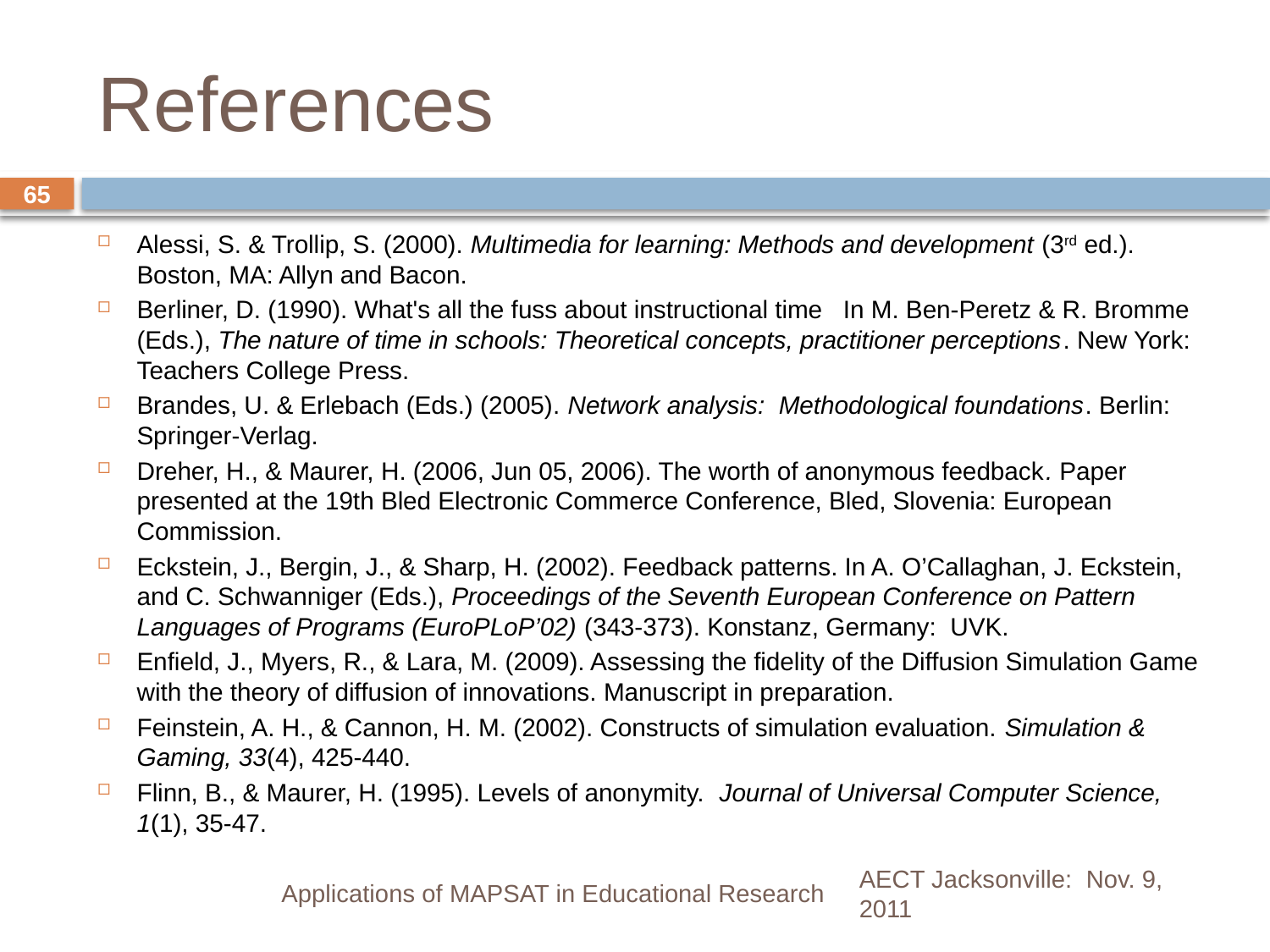

# References
65
Alessi, S. & Trollip, S. (2000). Multimedia for learning: Methods and development (3rd ed.). Boston, MA: Allyn and Bacon.
Berliner, D. (1990). What's all the fuss about instructional time   In M. Ben-Peretz & R. Bromme (Eds.), The nature of time in schools: Theoretical concepts, practitioner perceptions. New York: Teachers College Press.
Brandes, U. & Erlebach (Eds.) (2005). Network analysis:  Methodological foundations. Berlin:  Springer-Verlag.
Dreher, H., & Maurer, H. (2006, Jun 05, 2006). The worth of anonymous feedback. Paper presented at the 19th Bled Electronic Commerce Conference, Bled, Slovenia: European Commission.
Eckstein, J., Bergin, J., & Sharp, H. (2002). Feedback patterns. In A. O’Callaghan, J. Eckstein, and C. Schwanniger (Eds.), Proceedings of the Seventh European Conference on Pattern Languages of Programs (EuroPLoP’02) (343-373). Konstanz, Germany:  UVK.
Enfield, J., Myers, R., & Lara, M. (2009). Assessing the fidelity of the Diffusion Simulation Game with the theory of diffusion of innovations. Manuscript in preparation.
Feinstein, A. H., & Cannon, H. M. (2002). Constructs of simulation evaluation. Simulation & Gaming, 33(4), 425-440.
Flinn, B., & Maurer, H. (1995). Levels of anonymity.  Journal of Universal Computer Science, 1(1), 35-47.

Applications of MAPSAT in Educational Research
AECT Jacksonville:  Nov. 9, 2011